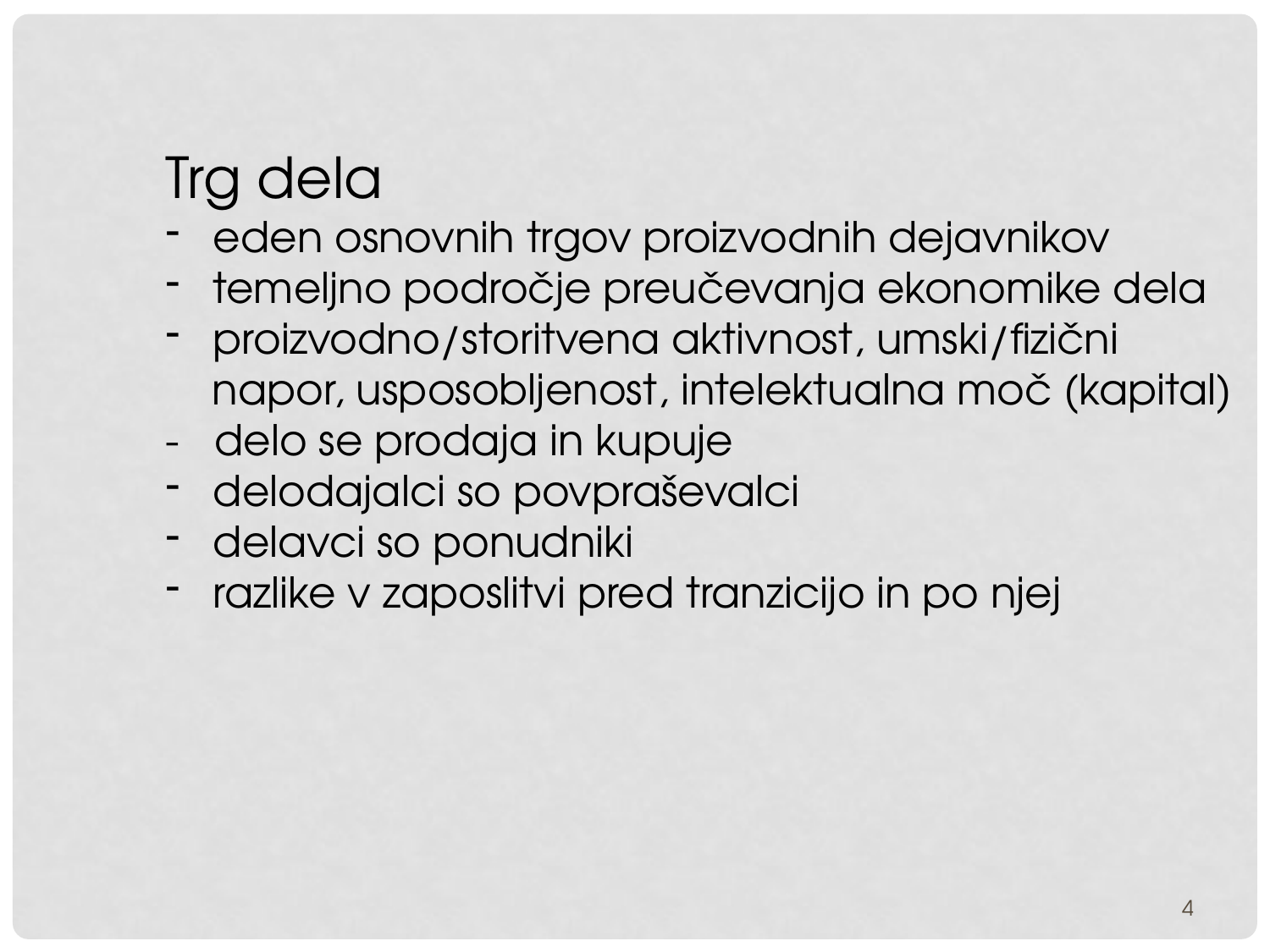

Trg dela
eden osnovnih trgov proizvodnih dejavnikov
temeljno področje preučevanja ekonomike dela
proizvodno/storitvena aktivnost, umski/fizični
    napor, usposobljenost, intelektualna moč (kapital)
-   delo se prodaja in kupuje
delodajalci so povpraševalci
delavci so ponudniki
razlike v zaposlitvi pred tranzicijo in po njej

4